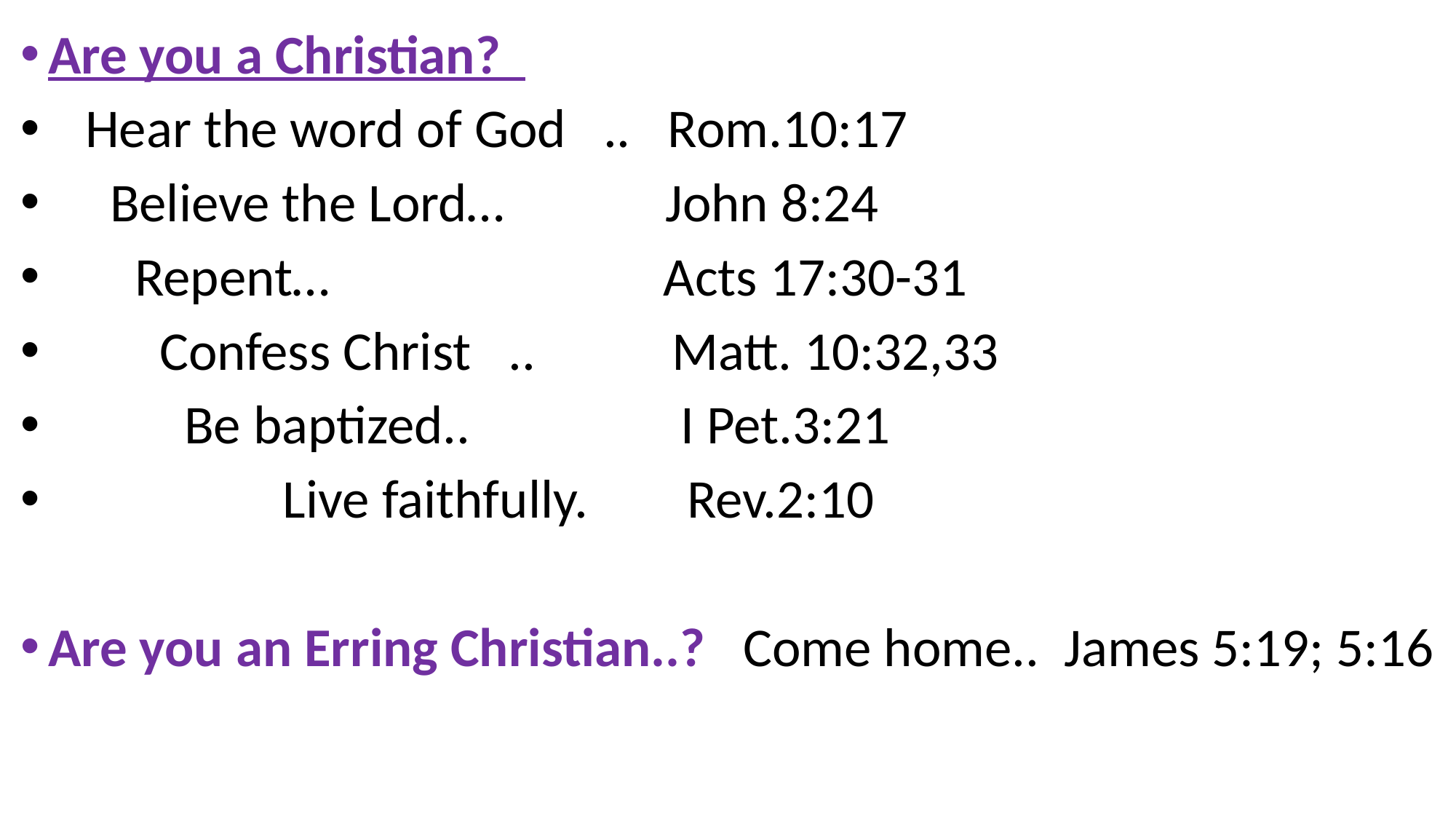

Are you a Christian?
   Hear the word of God   ..   Rom.10:17
     Believe the Lord…             John 8:24
       Repent…                           Acts 17:30-31
         Confess Christ   ..           Matt. 10:32,33
           Be baptized..                 I Pet.3:21
                   Live faithfully.        Rev.2:10

Are you an Erring Christian..?   Come home..  James 5:19; 5:16